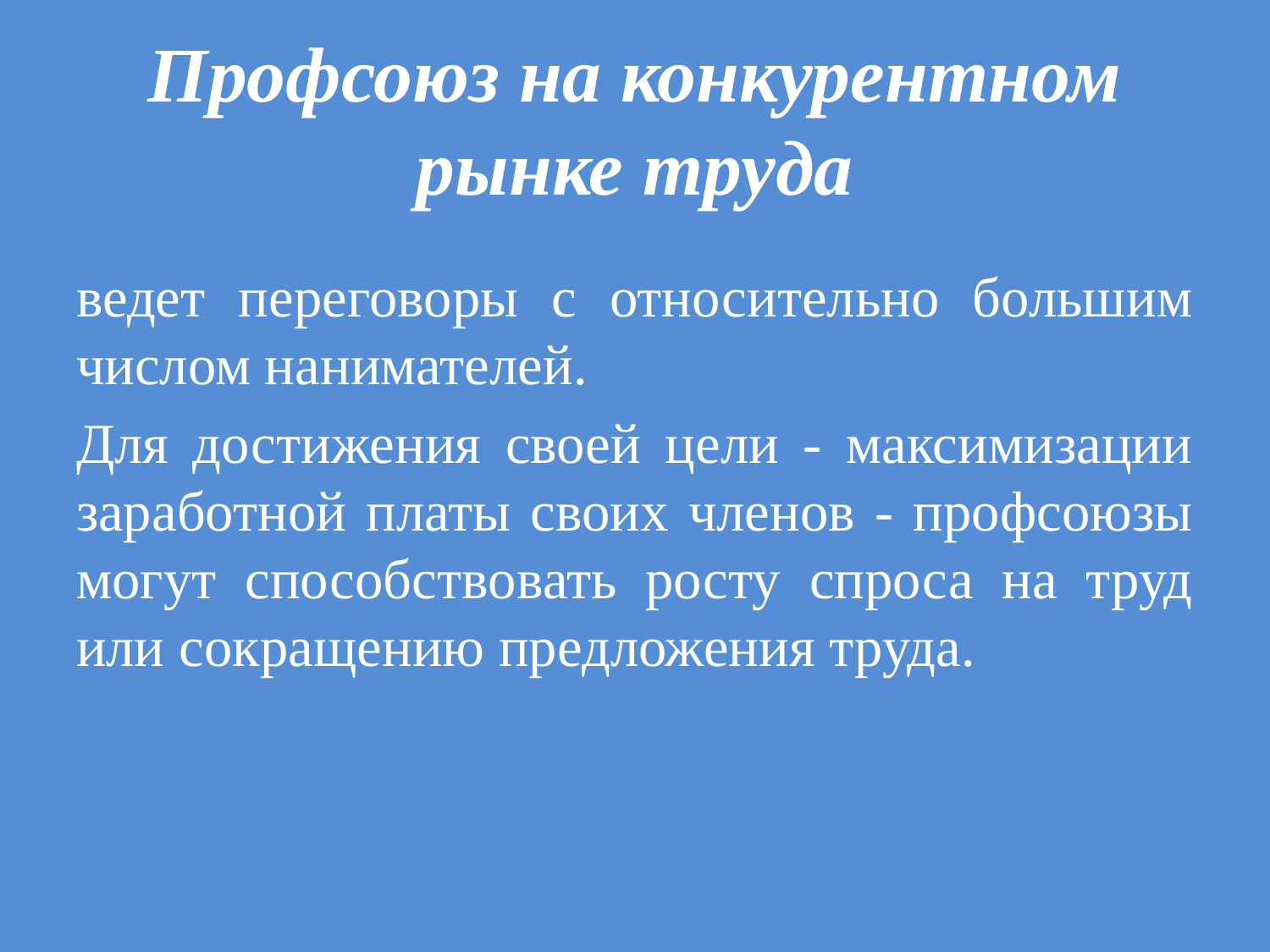

# Профсоюз на конкурентном рынке труда
ведет переговоры с относительно большим числом нанимателей.
Для достижения своей цели - максимизации заработной платы своих членов - профсоюзы могут способствовать росту спроса на труд или сокращению предложения труда.